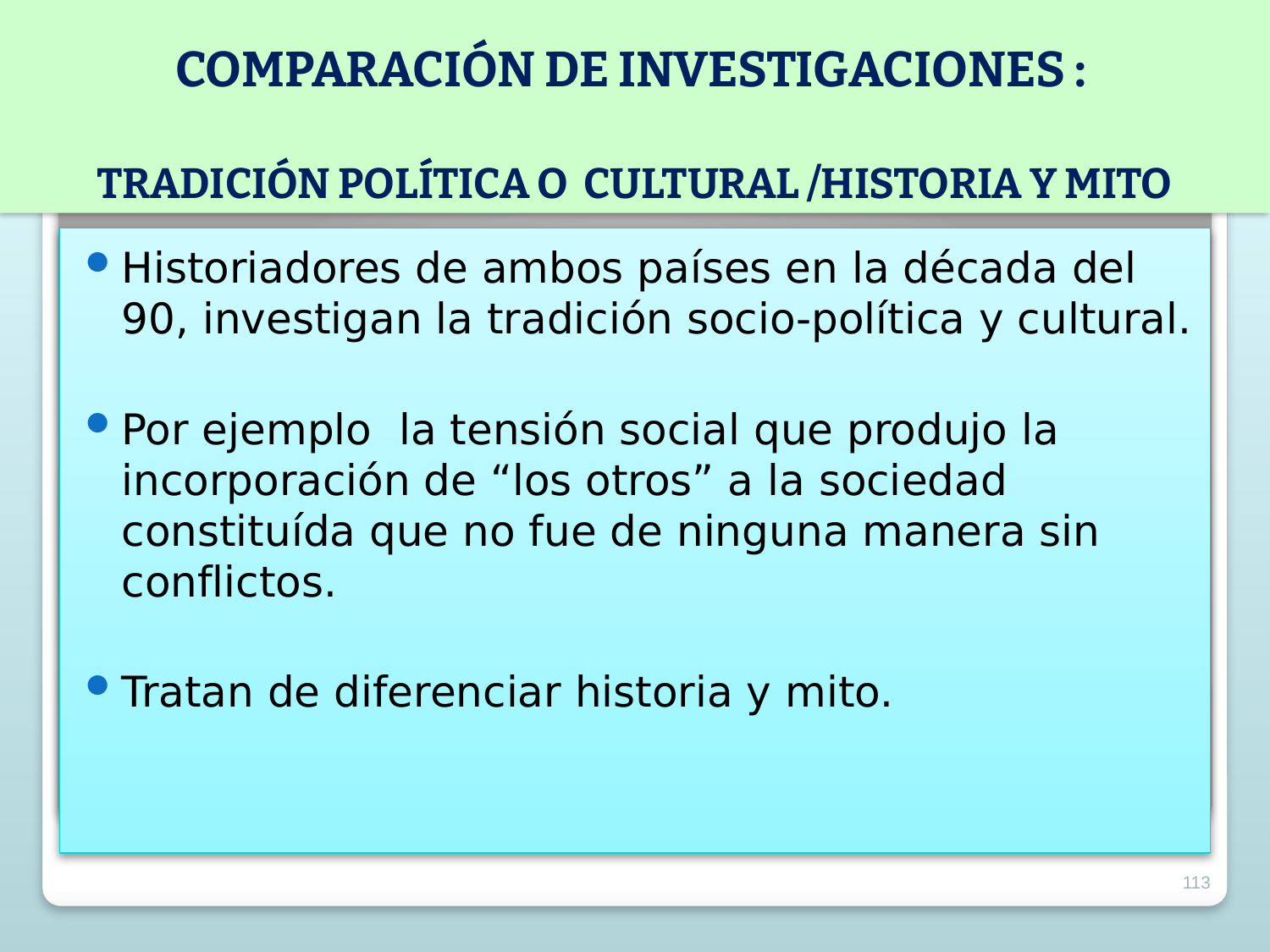

# COMPARACIÓN DE INVESTIGACIONES : TRADICIÓN POLÍTICA O  CULTURAL /HISTORIA Y MITO
Historiadores de ambos países en la década del 90, investigan la tradición socio-política y cultural.

Por ejemplo  la tensión social que produjo la incorporación de “los otros” a la sociedad constituída que no fue de ninguna manera sin conflictos.

Tratan de diferenciar historia y mito.
113